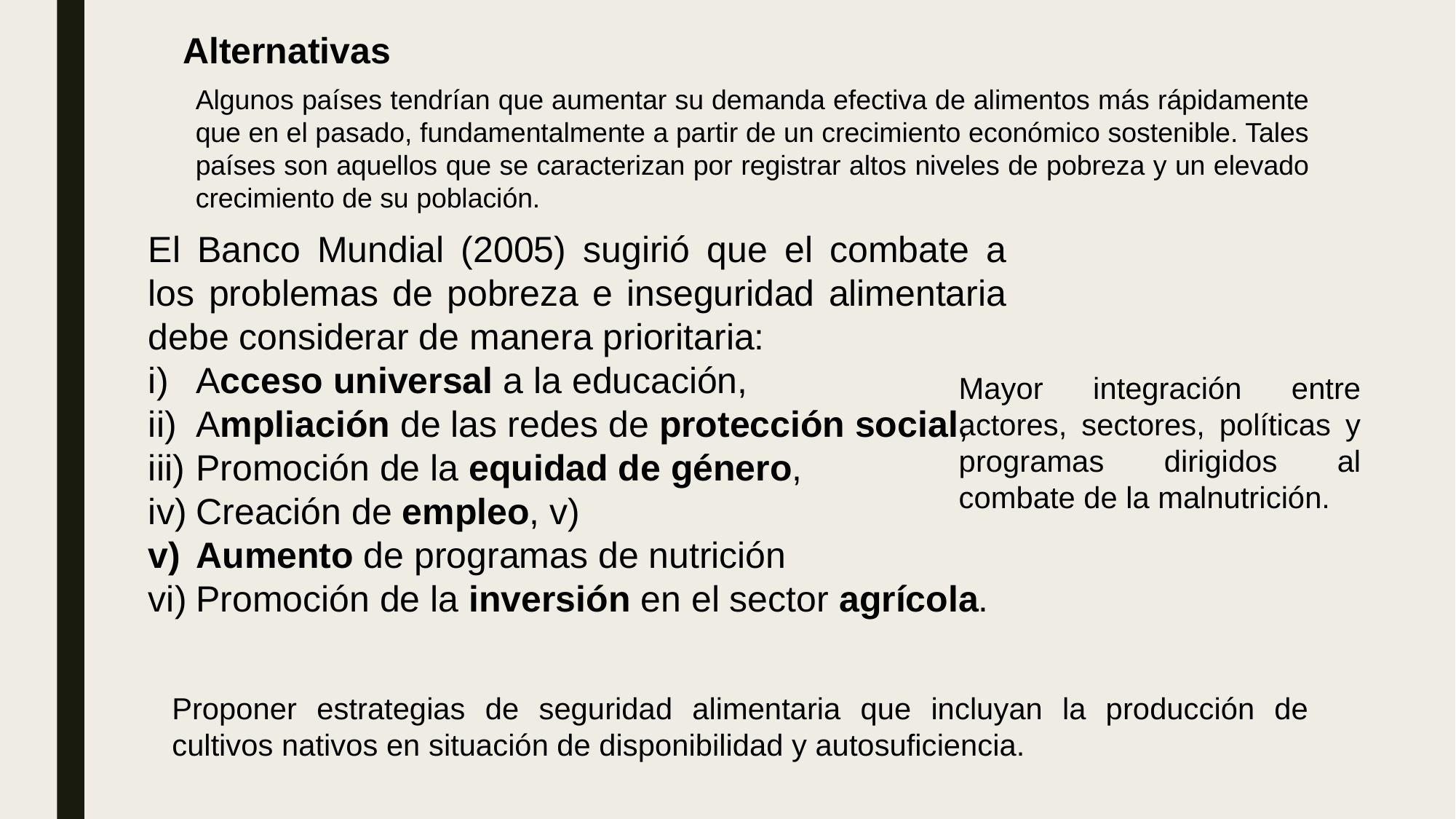

Alternativas
Algunos países tendrían que aumentar su demanda efectiva de alimentos más rápidamente que en el pasado, fundamentalmente a partir de un crecimiento económico sostenible. Tales países son aquellos que se caracterizan por registrar altos niveles de pobreza y un elevado crecimiento de su población.
El Banco Mundial (2005) sugirió que el combate a los problemas de pobreza e inseguridad alimentaria debe considerar de manera prioritaria:
Acceso universal a la educación,
Ampliación de las redes de protección social,
Promoción de la equidad de género,
Creación de empleo, v)
Aumento de programas de nutrición
Promoción de la inversión en el sector agrícola.
Mayor integración entre actores, sectores, políticas y programas dirigidos al combate de la malnutrición.
Proponer estrategias de seguridad alimentaria que incluyan la producción de cultivos nativos en situación de disponibilidad y autosuficiencia.